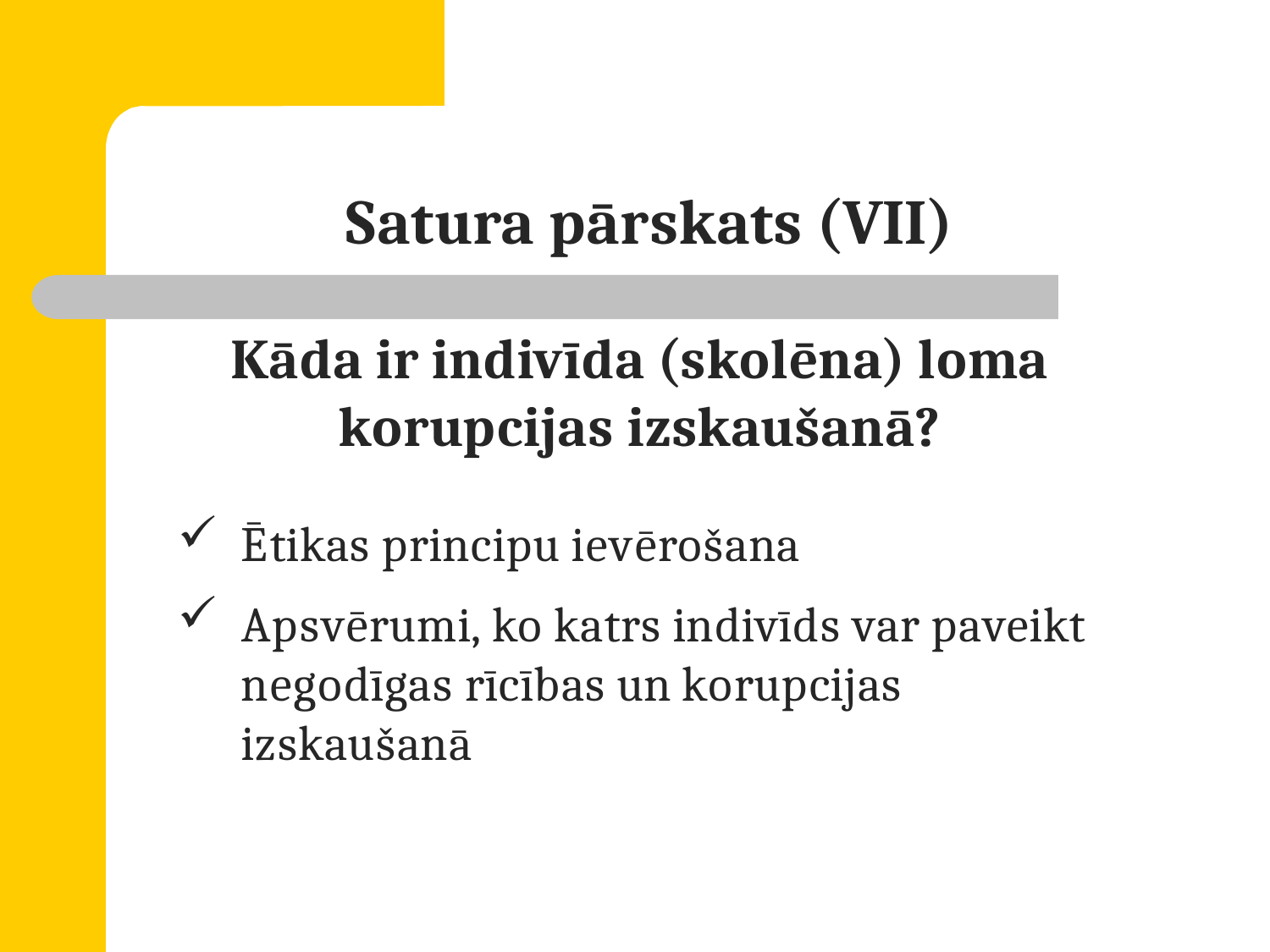

# Satura pārskats (VII)
Kāda ir indivīda (skolēna) loma korupcijas izskaušanā?

Ētikas principu ievērošana
Apsvērumi, ko katrs indivīds var paveikt negodīgas rīcības un korupcijas izskaušanā